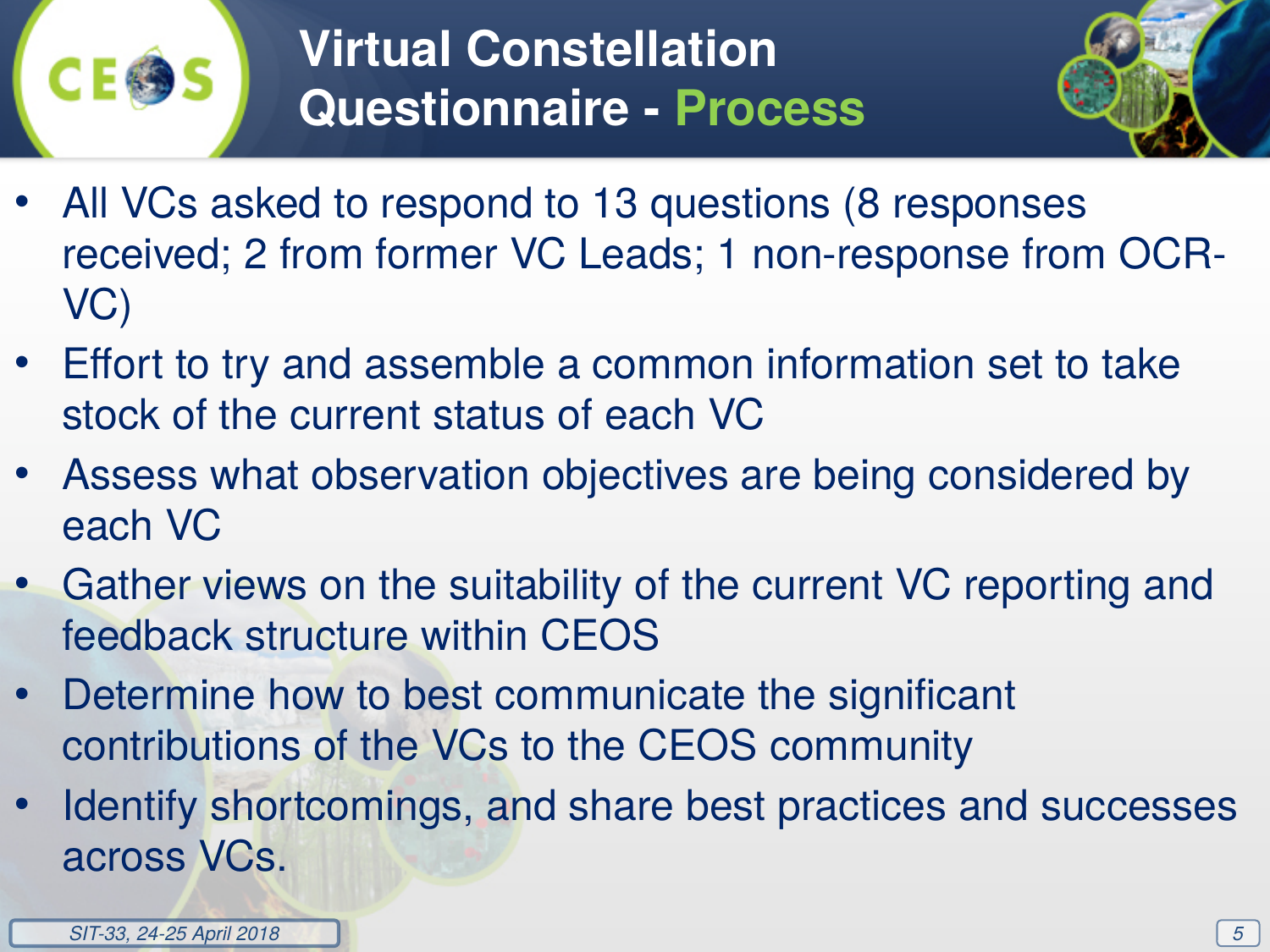

Virtual Constellation Questionnaire - Process
All VCs asked to respond to 13 questions (8 responses received; 2 from former VC Leads; 1 non-response from OCR-VC)
Effort to try and assemble a common information set to take stock of the current status of each VC
Assess what observation objectives are being considered by each VC
Gather views on the suitability of the current VC reporting and feedback structure within CEOS
Determine how to best communicate the significant contributions of the VCs to the CEOS community
Identify shortcomings, and share best practices and successes across VCs.

5